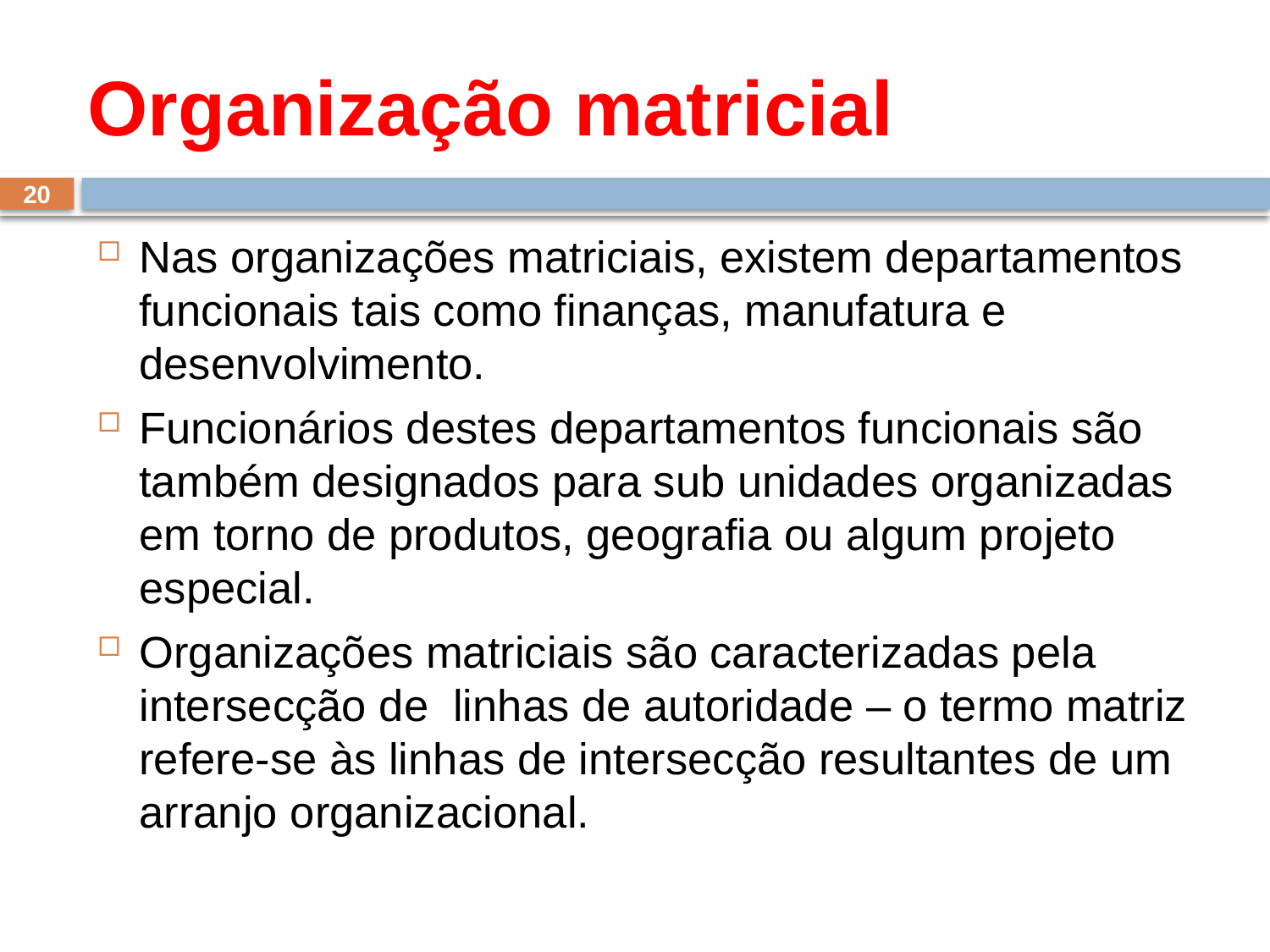

# Organização matricial
20
Nas organizações matriciais, existem departamentos funcionais tais como finanças, manufatura e desenvolvimento.
Funcionários destes departamentos funcionais são também designados para sub unidades organizadas em torno de produtos, geografia ou algum projeto especial.
Organizações matriciais são caracterizadas pela intersecção de  linhas de autoridade – o termo matriz refere-se às linhas de intersecção resultantes de um arranjo organizacional.